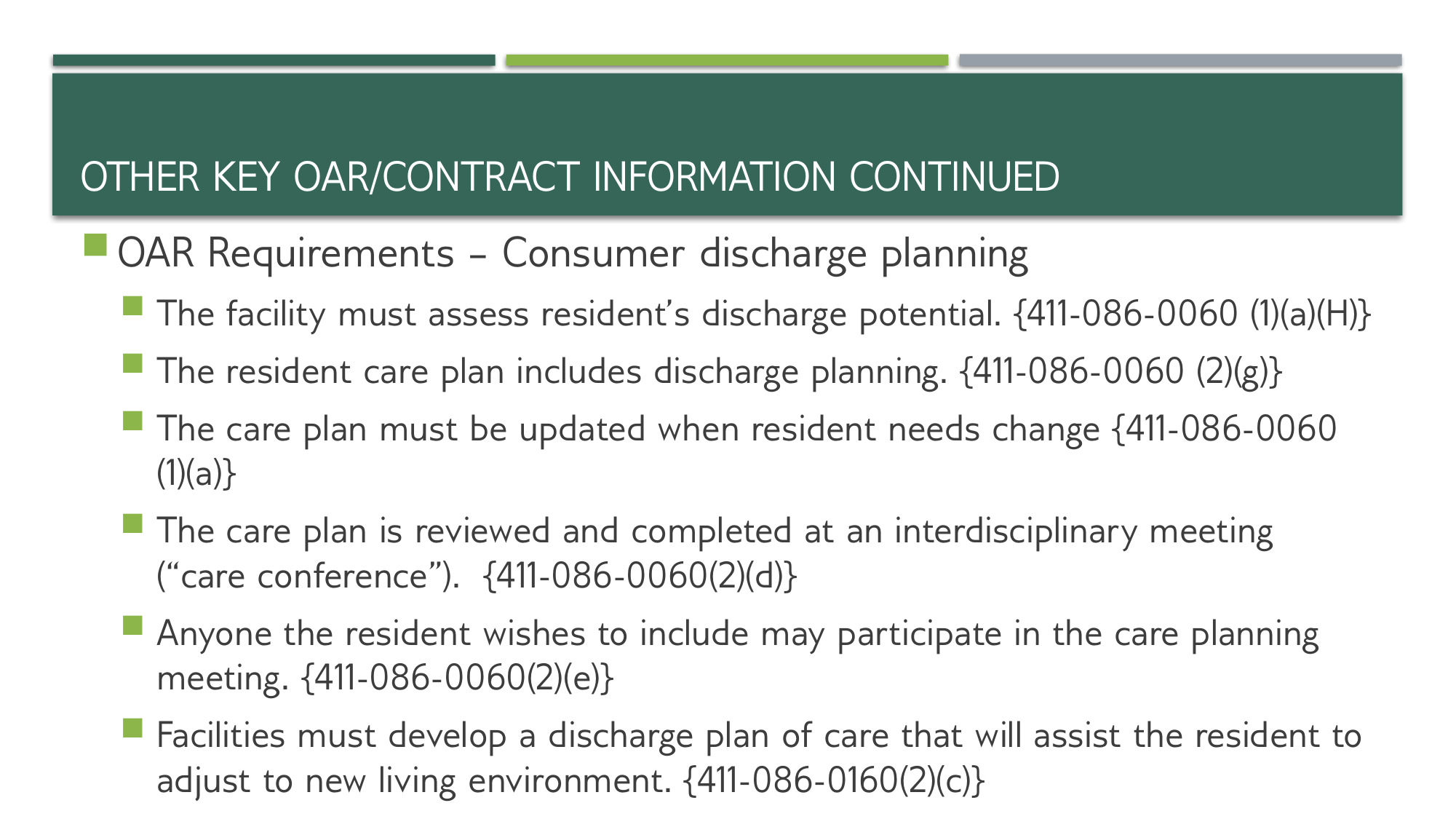

# Other Key OAR/Contract information continued
OAR Requirements – Consumer discharge planning
The facility must assess resident’s discharge potential. {411-086-0060 (1)(a)(H)}
The resident care plan includes discharge planning. {411-086-0060 (2)(g)}
The care plan must be updated when resident needs change {411-086-0060 (1)(a)}
The care plan is reviewed and completed at an interdisciplinary meeting (“care conference”).  {411-086-0060(2)(d)}
Anyone the resident wishes to include may participate in the care planning meeting. {411-086-0060(2)(e)}
Facilities must develop a discharge plan of care that will assist the resident to adjust to new living environment. {411-086-0160(2)(c)}